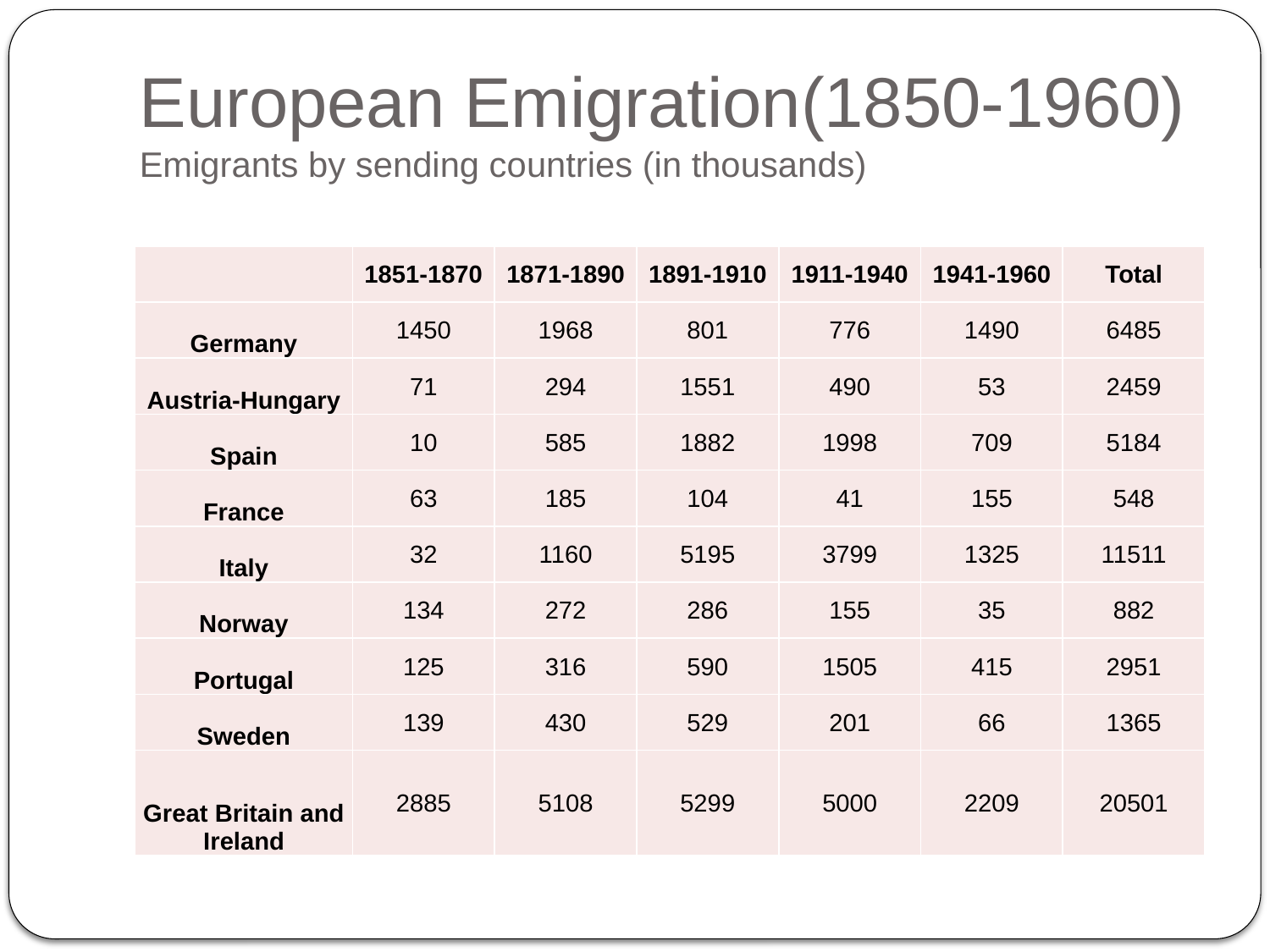

# European Emigration(1850-1960) Emigrants by sending countries (in thousands)
|  | 1851-1870 | 1871-1890 | 1891-1910 | 1911-1940 | 1941-1960 | Total |
| --- | --- | --- | --- | --- | --- | --- |
| Germany | 1450 | 1968 | 801 | 776 | 1490 | 6485 |
| Austria-Hungary | 71 | 294 | 1551 | 490 | 53 | 2459 |
| Spain | 10 | 585 | 1882 | 1998 | 709 | 5184 |
| France | 63 | 185 | 104 | 41 | 155 | 548 |
| Italy | 32 | 1160 | 5195 | 3799 | 1325 | 11511 |
| Norway | 134 | 272 | 286 | 155 | 35 | 882 |
| Portugal | 125 | 316 | 590 | 1505 | 415 | 2951 |
| Sweden | 139 | 430 | 529 | 201 | 66 | 1365 |
| Great Britain and Ireland | 2885 | 5108 | 5299 | 5000 | 2209 | 20501 |